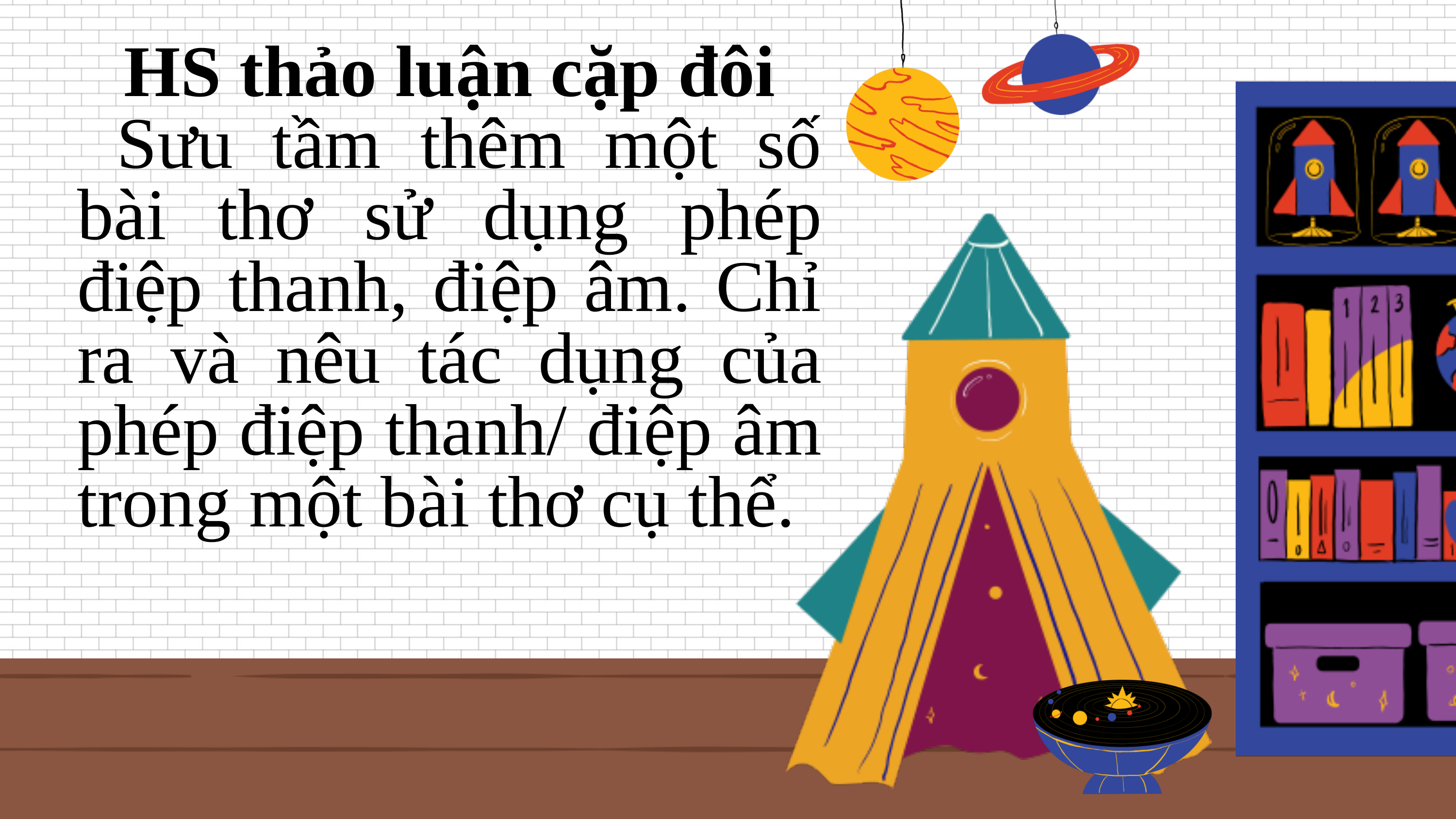

HS thảo luận cặp đôi
 Sưu tầm thêm một số bài thơ sử dụng phép điệp thanh, điệp âm. Chỉ ra và nêu tác dụng của phép điệp thanh/ điệp âm trong một bài thơ cụ thể.